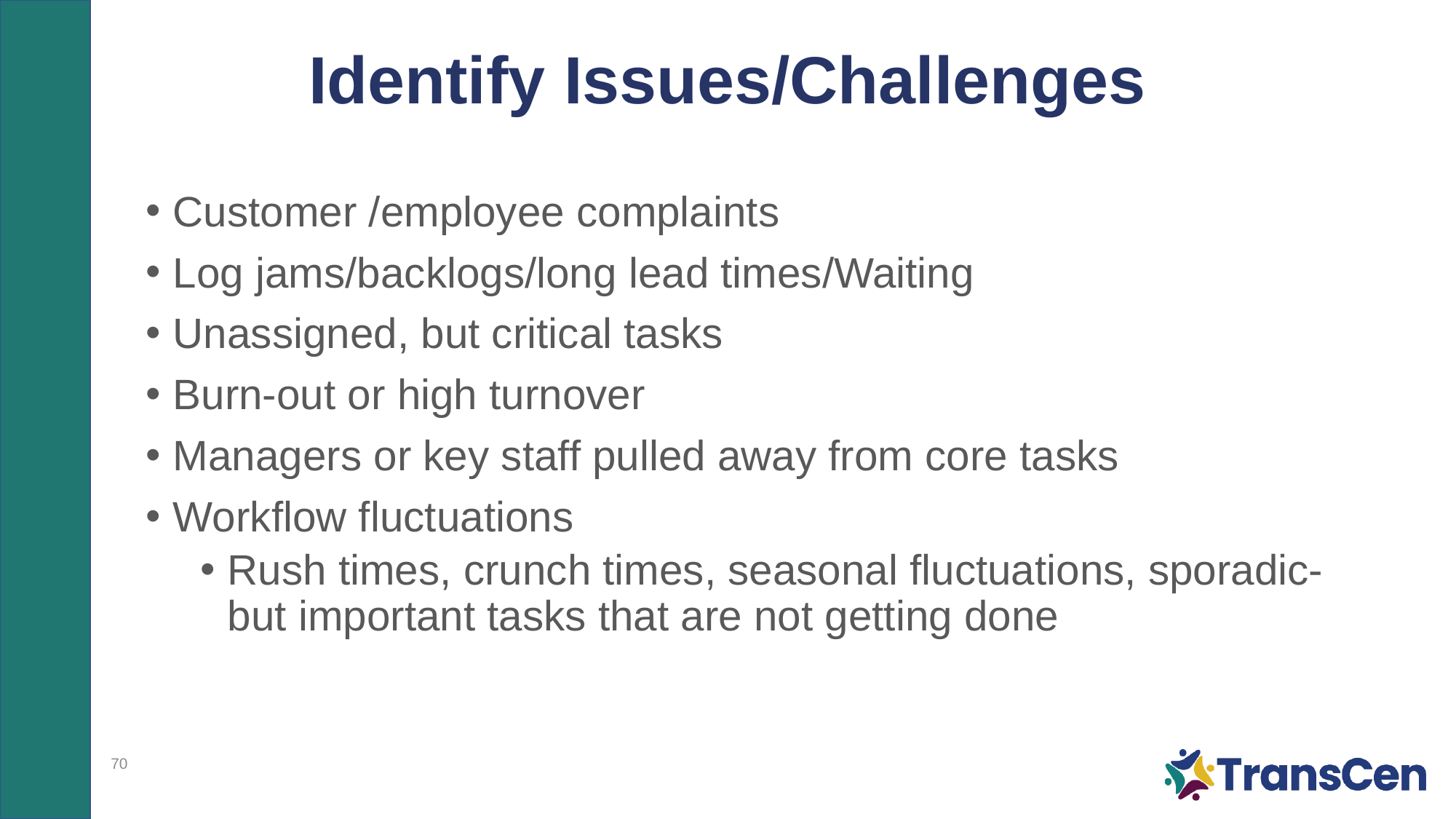

# Identify Issues/Challenges
Customer /employee complaints
Log jams/backlogs/long lead times/Waiting
Unassigned, but critical tasks
Burn-out or high turnover
Managers or key staff pulled away from core tasks
Workflow fluctuations
Rush times, crunch times, seasonal fluctuations, sporadic- but important tasks that are not getting done
70